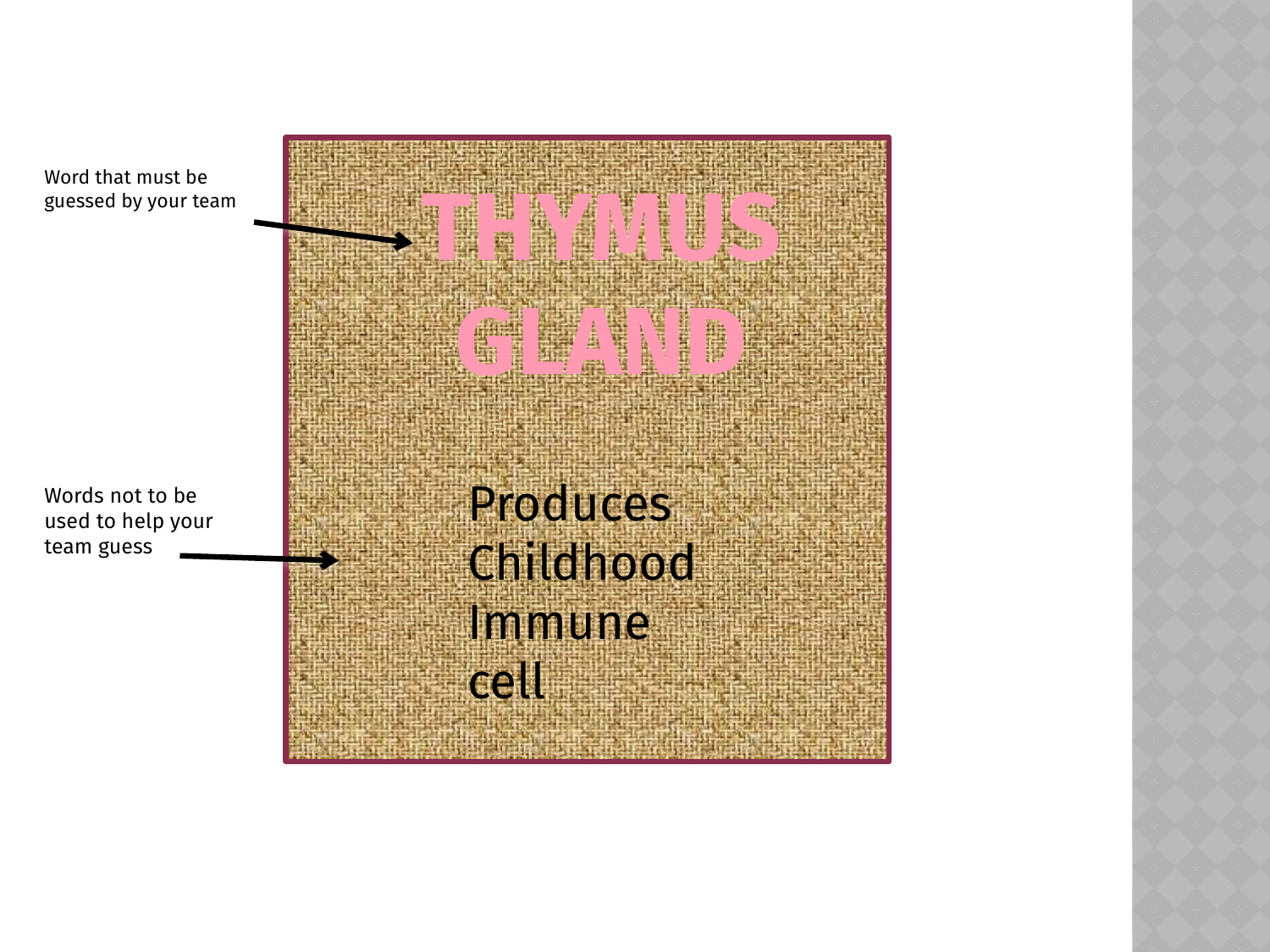

THYMUS GLAND
Produces
Childhood
Immune
cell
Word that must be guessed by your team
Words not to be used to help your team guess